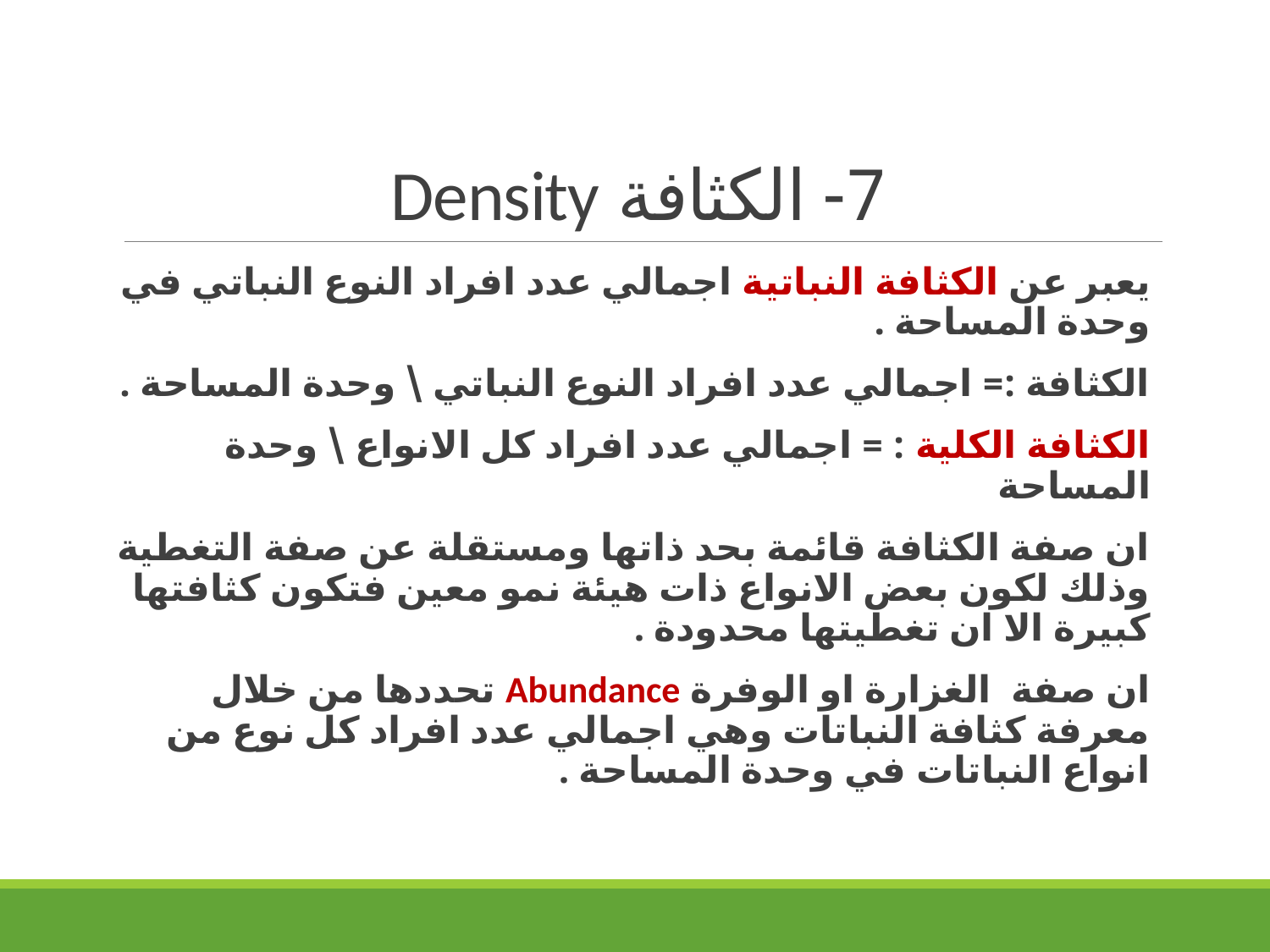

# 7- الكثافة Density
يعبر عن الكثافة النباتية اجمالي عدد افراد النوع النباتي في وحدة المساحة .
الكثافة := اجمالي عدد افراد النوع النباتي \ وحدة المساحة .
الكثافة الكلية : = اجمالي عدد افراد كل الانواع \ وحدة المساحة
ان صفة الكثافة قائمة بحد ذاتها ومستقلة عن صفة التغطية وذلك لكون بعض الانواع ذات هيئة نمو معين فتكون كثافتها كبيرة الا ان تغطيتها محدودة .
ان صفة  الغزارة او الوفرة Abundance تحددها من خلال معرفة كثافة النباتات وهي اجمالي عدد افراد كل نوع من انواع النباتات في وحدة المساحة .